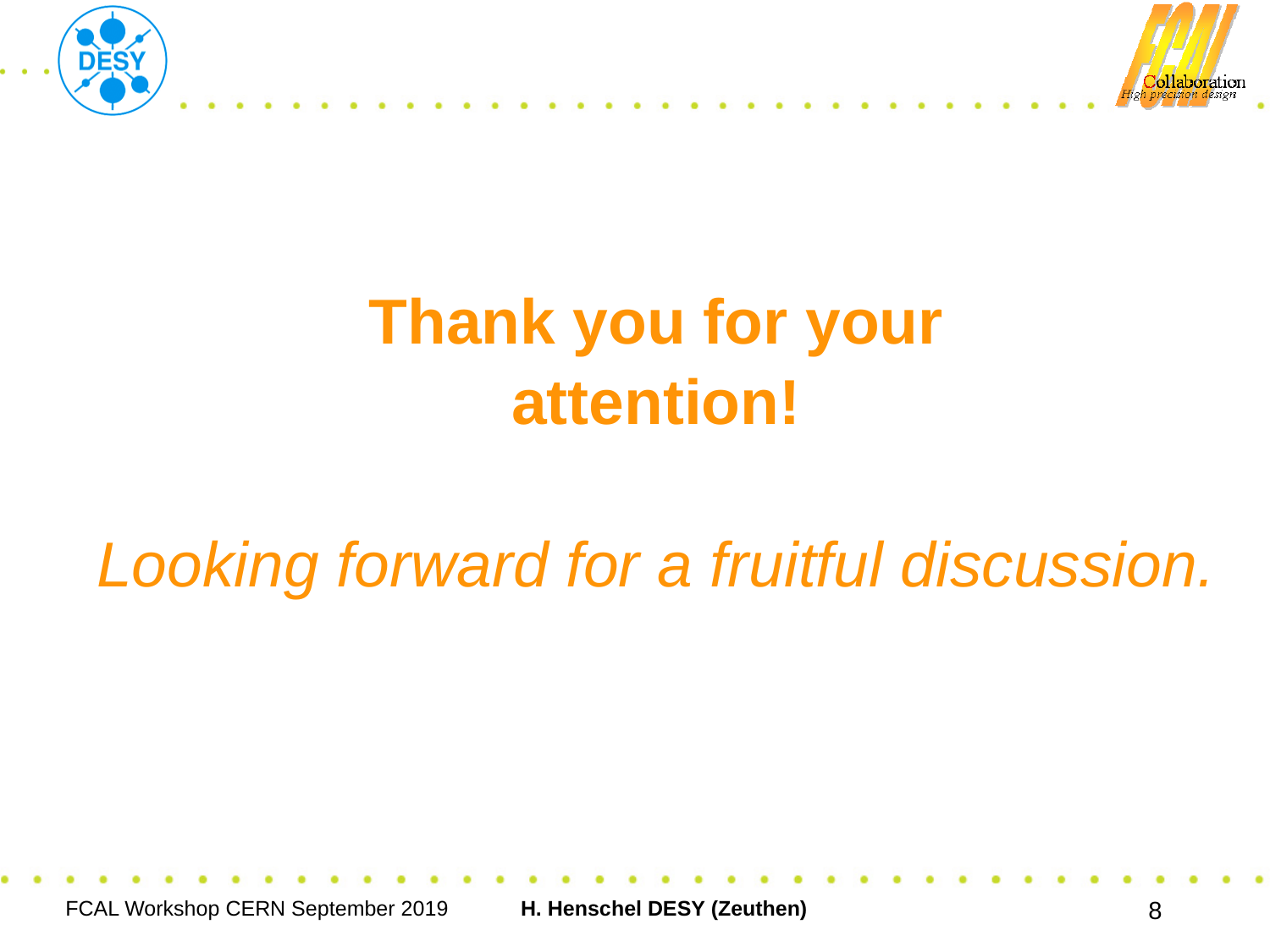

#

Thank you for your
attention!

Looking forward for a fruitful discussion.
FCAL Workshop CERN September 2019
H. Henschel DESY (Zeuthen)
8